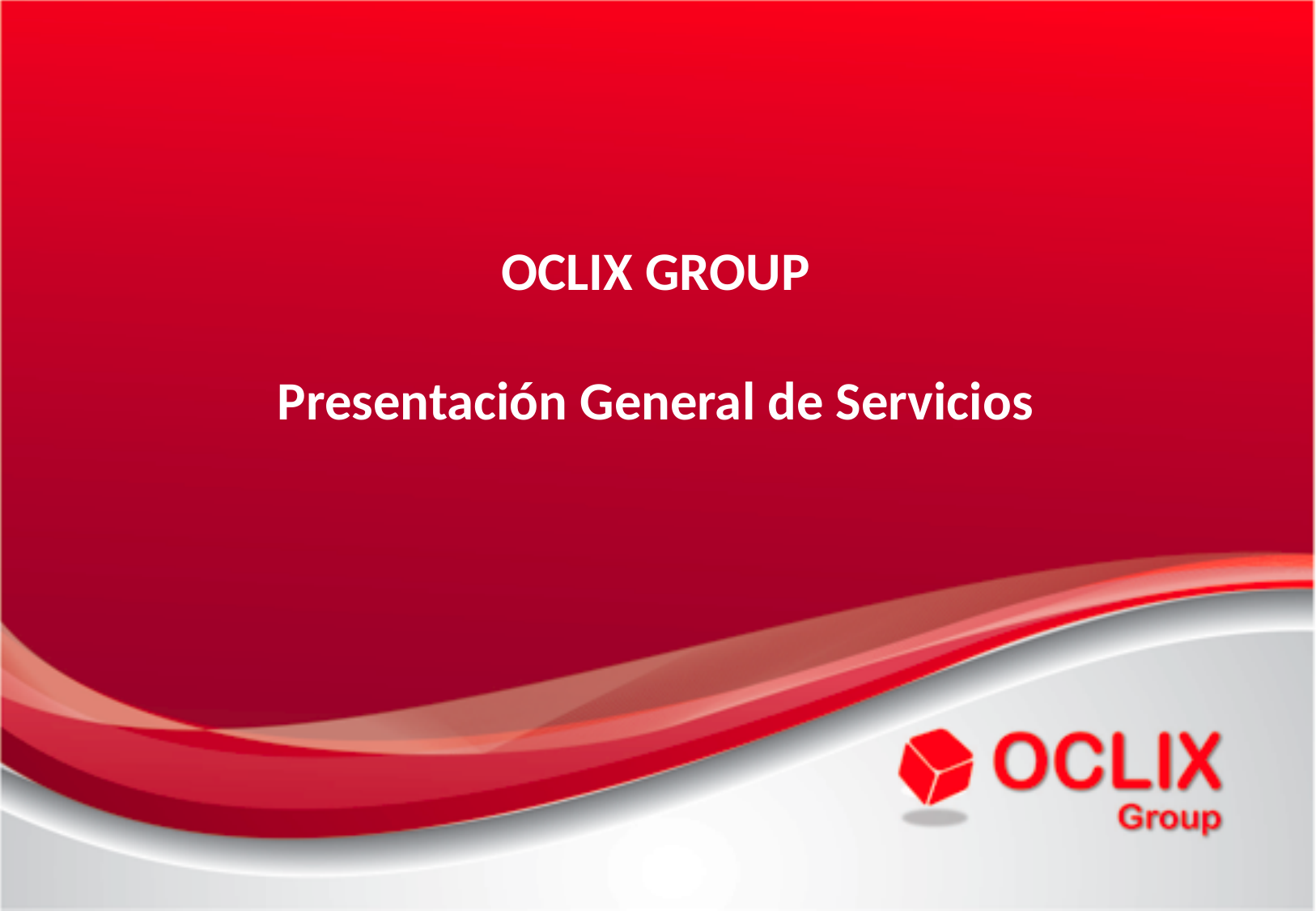

# OCLIX GROUP Presentación General de Servicios